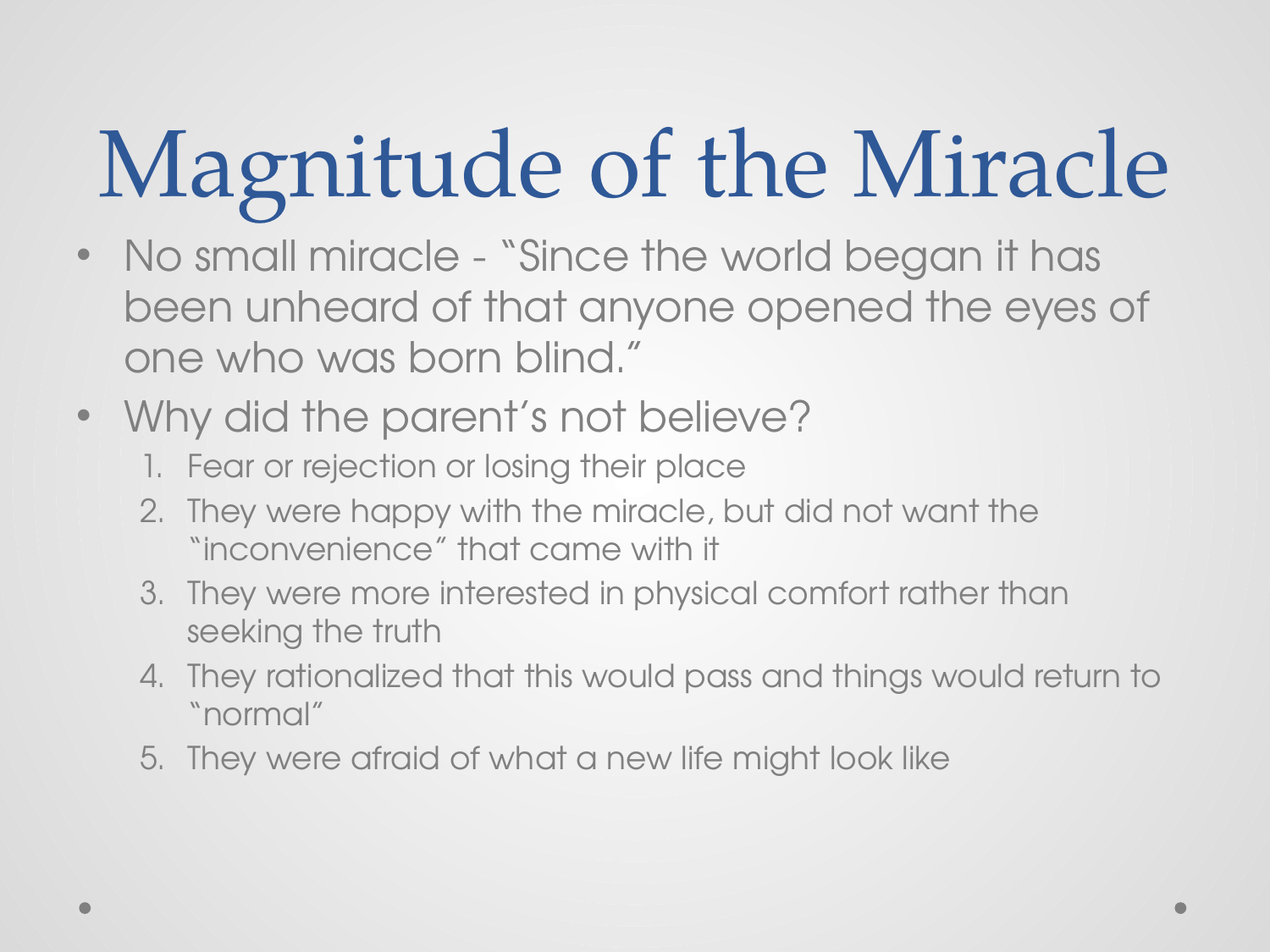

# Magnitude of the Miracle
No small miracle - “Since the world began it has been unheard of that anyone opened the eyes of one who was born blind.”
Why did the parent’s not believe?
Fear or rejection or losing their place
They were happy with the miracle, but did not want the “inconvenience” that came with it
They were more interested in physical comfort rather than seeking the truth
They rationalized that this would pass and things would return to “normal”
They were afraid of what a new life might look like